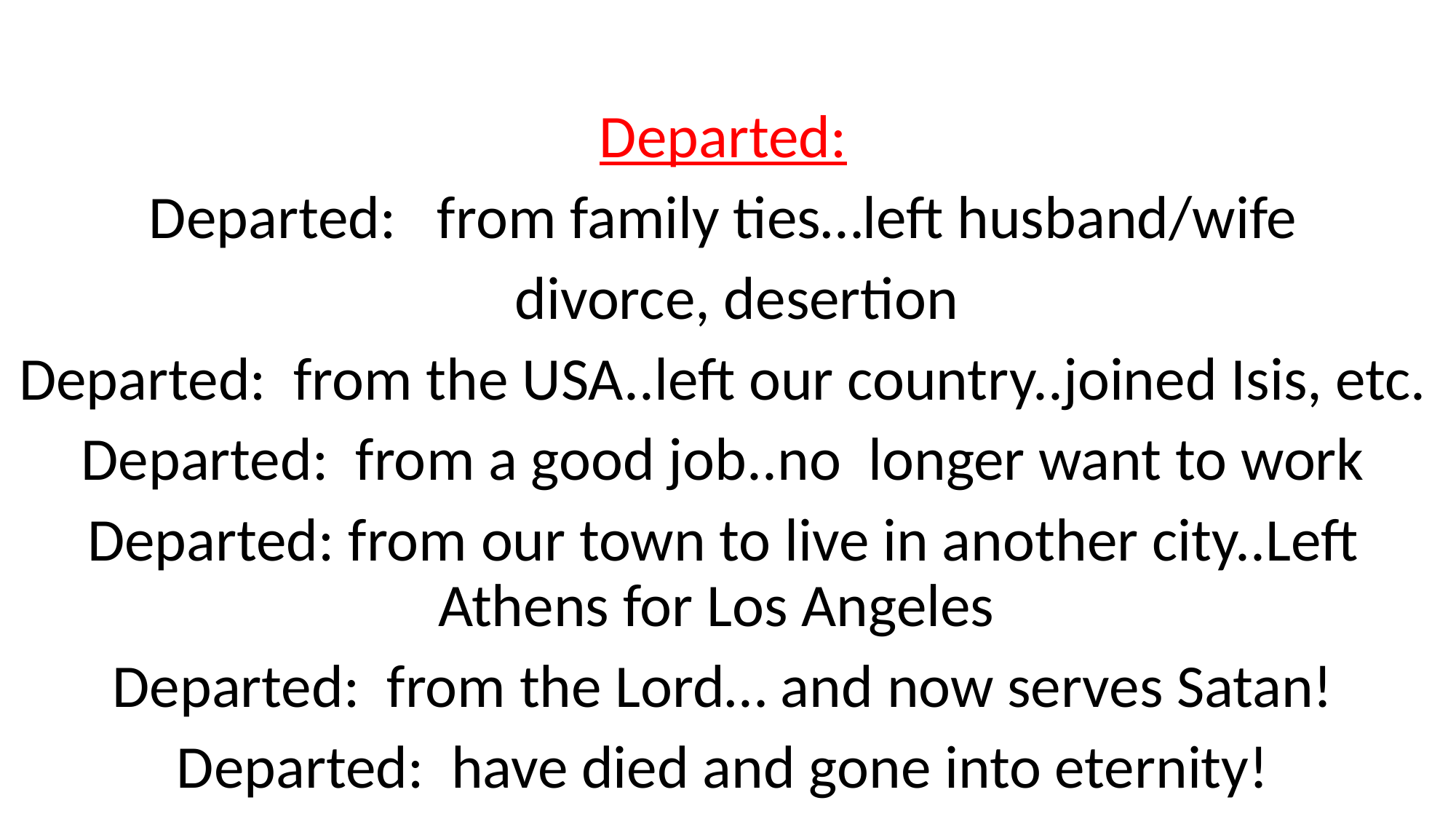

Departed:
Departed:   from family ties…left husband/wife
  divorce, desertion
Departed:  from the USA..left our country..joined Isis, etc.
Departed:  from a good job..no  longer want to work
Departed: from our town to live in another city..Left Athens for Los Angeles
Departed:  from the Lord… and now serves Satan!
Departed:  have died and gone into eternity!